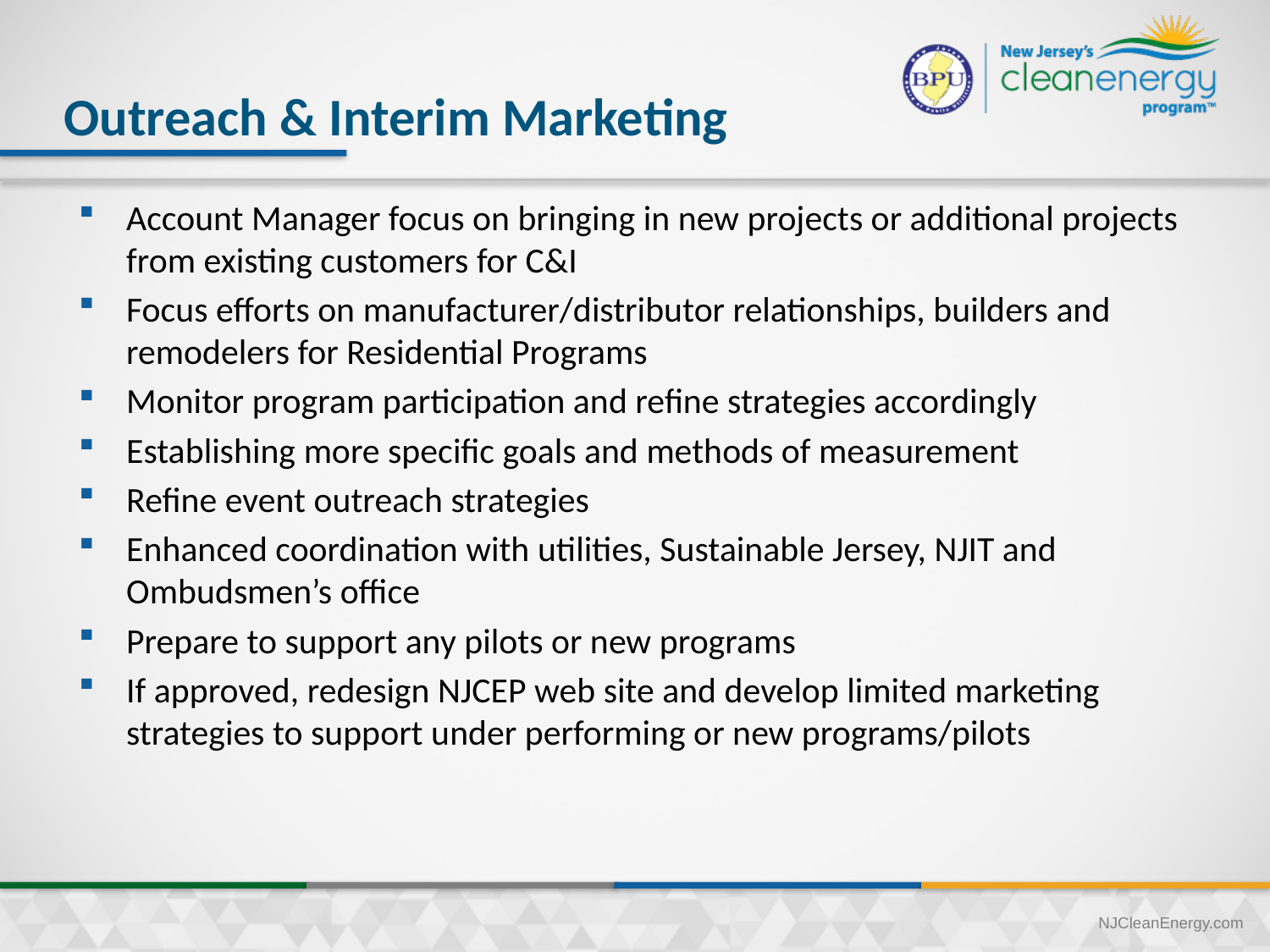

# Outreach & Interim Marketing
Account Manager focus on bringing in new projects or additional projects from existing customers for C&I
Focus efforts on manufacturer/distributor relationships, builders and remodelers for Residential Programs
Monitor program participation and refine strategies accordingly
Establishing more specific goals and methods of measurement
Refine event outreach strategies
Enhanced coordination with utilities, Sustainable Jersey, NJIT and Ombudsmen’s office
Prepare to support any pilots or new programs
If approved, redesign NJCEP web site and develop limited marketing strategies to support under performing or new programs/pilots